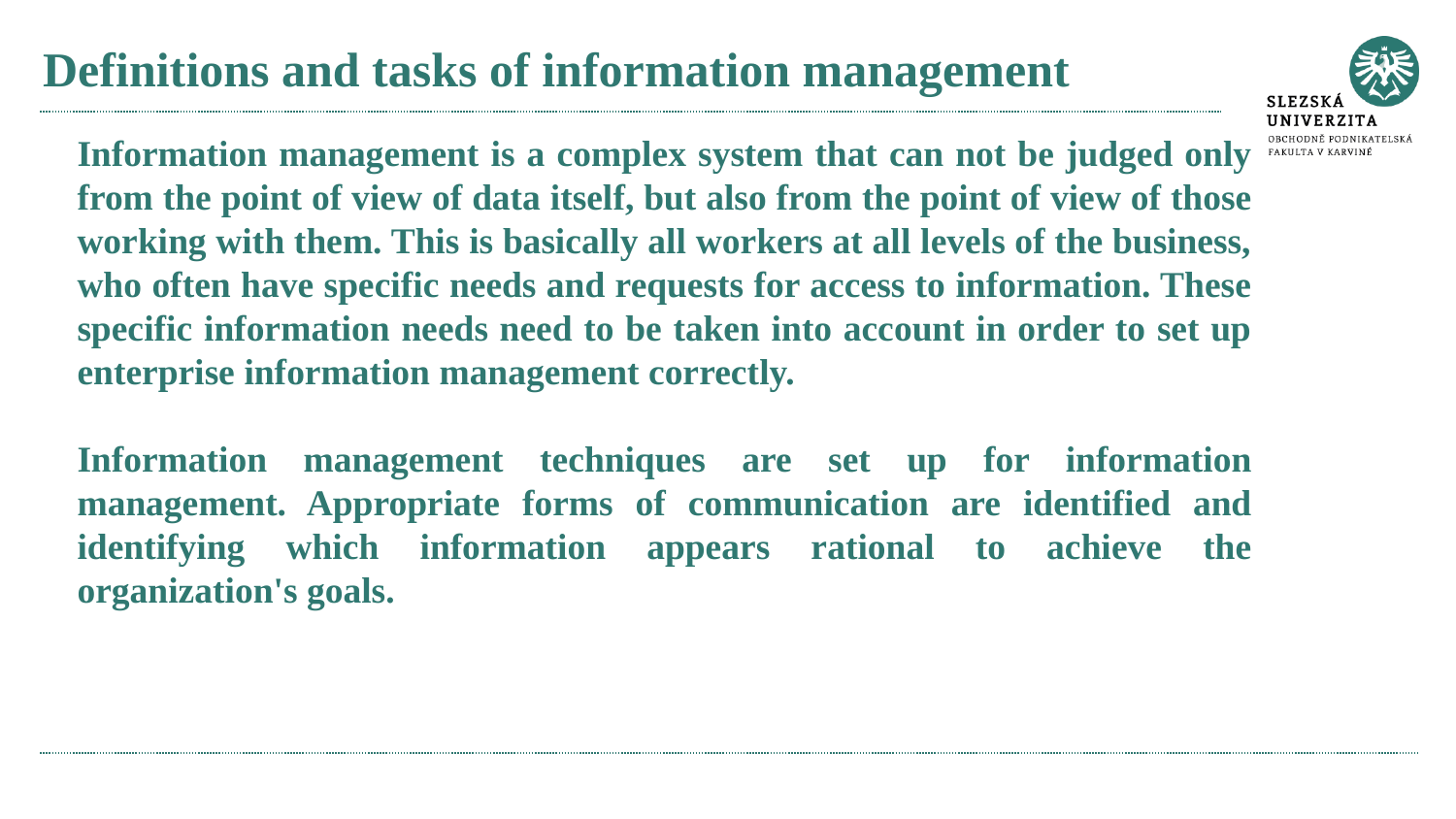

# Definitions and tasks of information management
Information management is a complex system that can not be judged only from the point of view of data itself, but also from the point of view of those working with them. This is basically all workers at all levels of the business, who often have specific needs and requests for access to information. These specific information needs need to be taken into account in order to set up enterprise information management correctly.

Information management techniques are set up for information management. Appropriate forms of communication are identified and identifying which information appears rational to achieve the organization's goals.